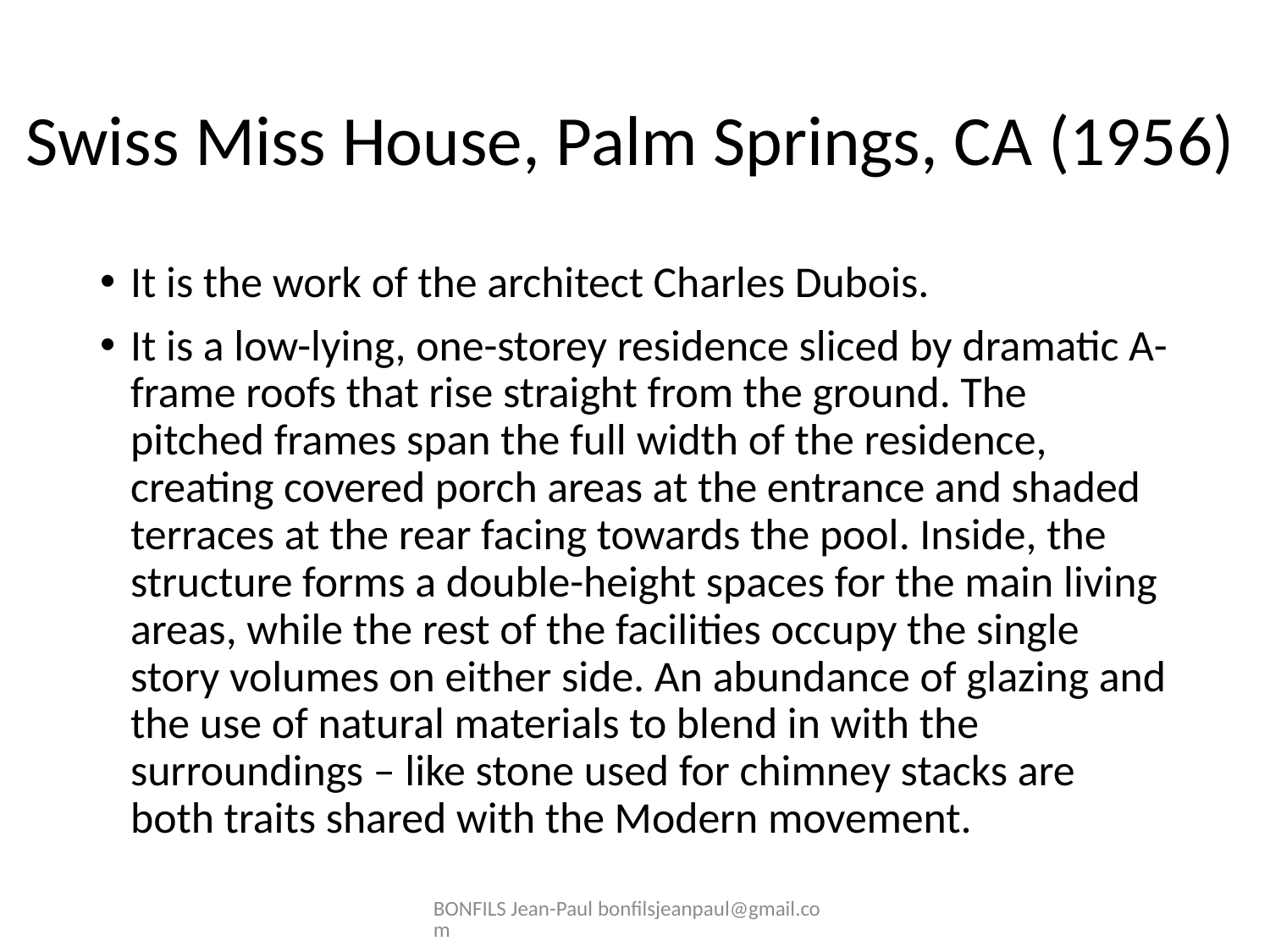

# Swiss Miss House, Palm Springs, CA (1956)
It is the work of the architect Charles Dubois.
It is a low-lying, one-storey residence sliced by dramatic A-frame roofs that rise straight from the ground. The pitched frames span the full width of the residence, creating covered porch areas at the entrance and shaded terraces at the rear facing towards the pool. Inside, the structure forms a double-height spaces for the main living areas, while the rest of the facilities occupy the single story volumes on either side. An abundance of glazing and the use of natural materials to blend in with the surroundings – like stone used for chimney stacks are both traits shared with the Modern movement.
BONFILS Jean-Paul bonfilsjeanpaul@gmail.com